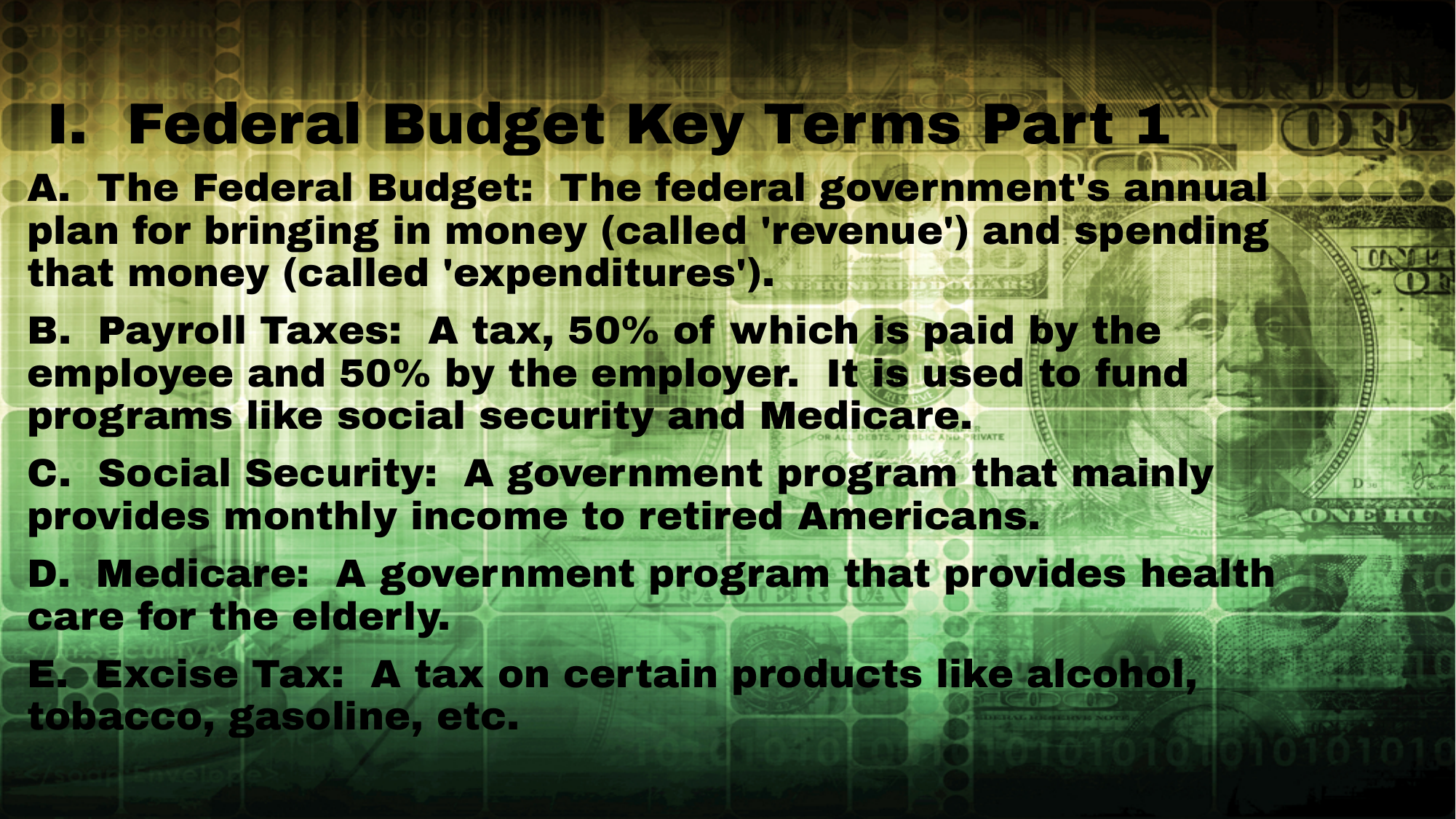

# I.  Federal Budget Key Terms Part 1
A.  The Federal Budget:  The federal government's annual plan for bringing in money (called 'revenue') and spending that money (called 'expenditures').
B.  Payroll Taxes:  A tax, 50% of which is paid by the employee and 50% by the employer.  It is used to fund programs like social security and Medicare.
C.  Social Security:  A government program that mainly provides monthly income to retired Americans.
D.  Medicare:  A government program that provides health care for the elderly.
E.  Excise Tax:  A tax on certain products like alcohol, tobacco, gasoline, etc.